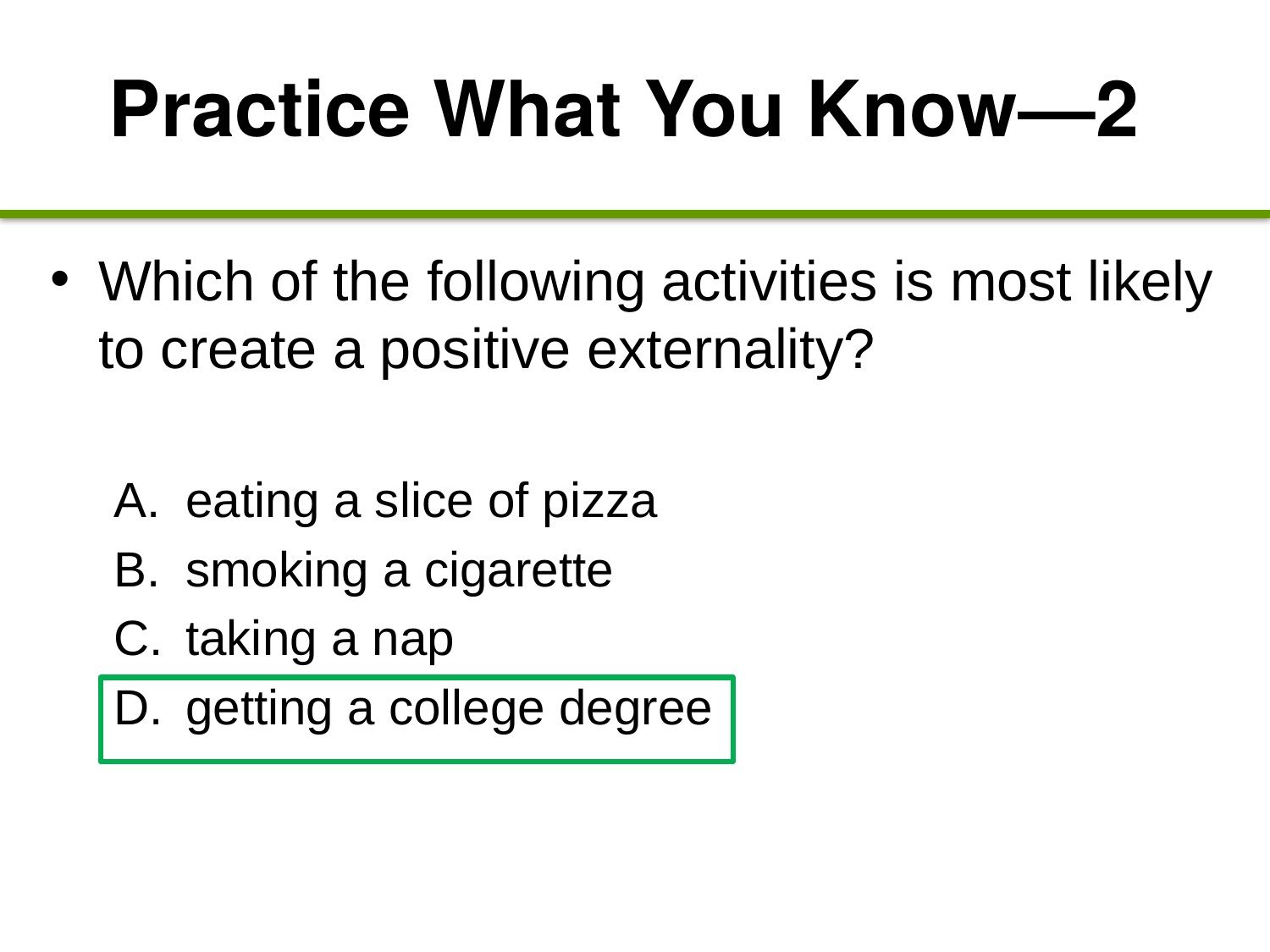

Practice What You Know—2
Which of the following activities is most likely to create a positive externality?

eating a slice of pizza
smoking a cigarette
taking a nap
getting a college degree